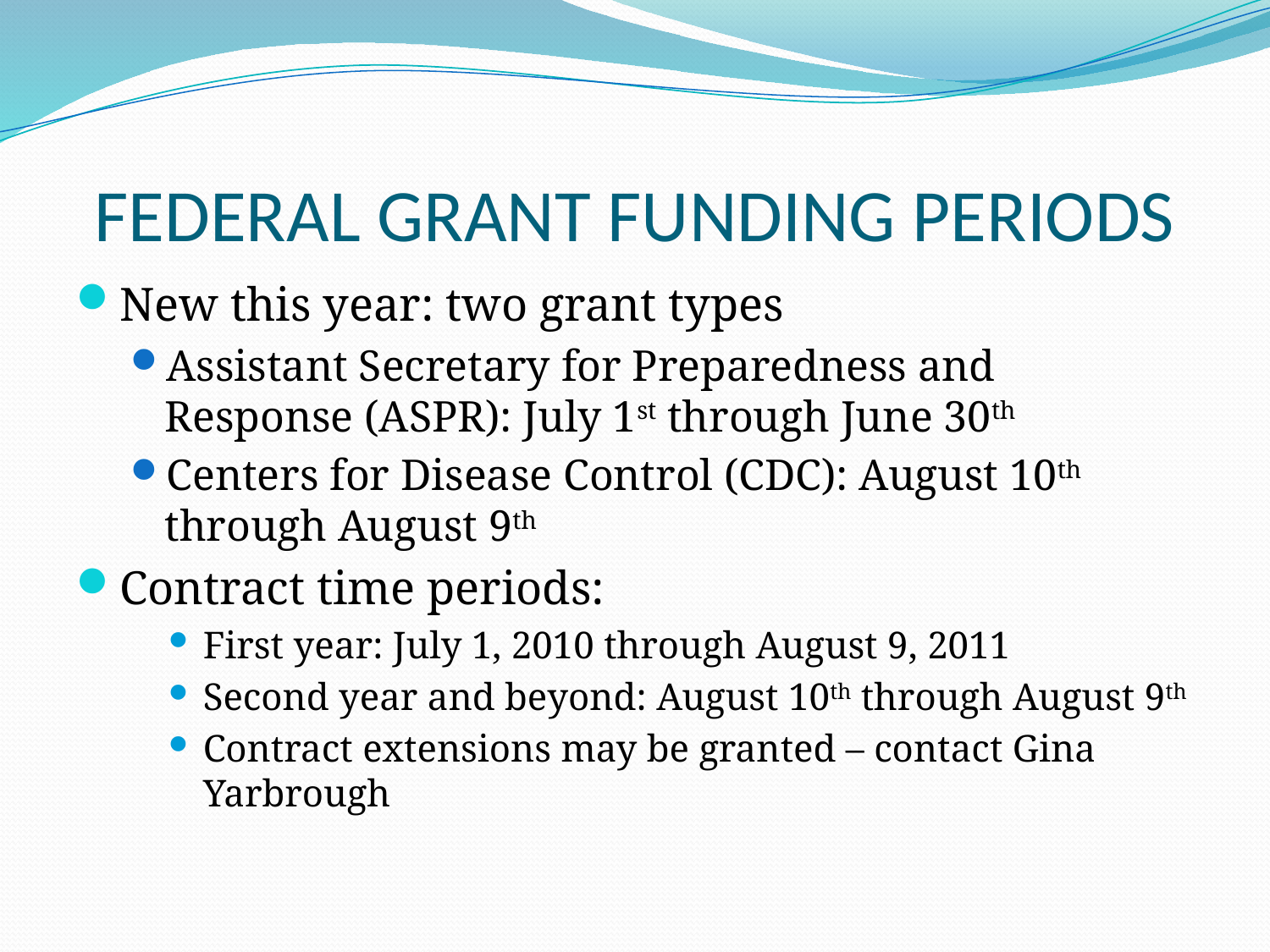

# FEDERAL GRANT FUNDING PERIODS
New this year: two grant types
Assistant Secretary for Preparedness and Response (ASPR): July 1st through June 30th
Centers for Disease Control (CDC): August 10th through August 9th
Contract time periods:
First year: July 1, 2010 through August 9, 2011
Second year and beyond: August 10th through August 9th
Contract extensions may be granted – contact Gina Yarbrough